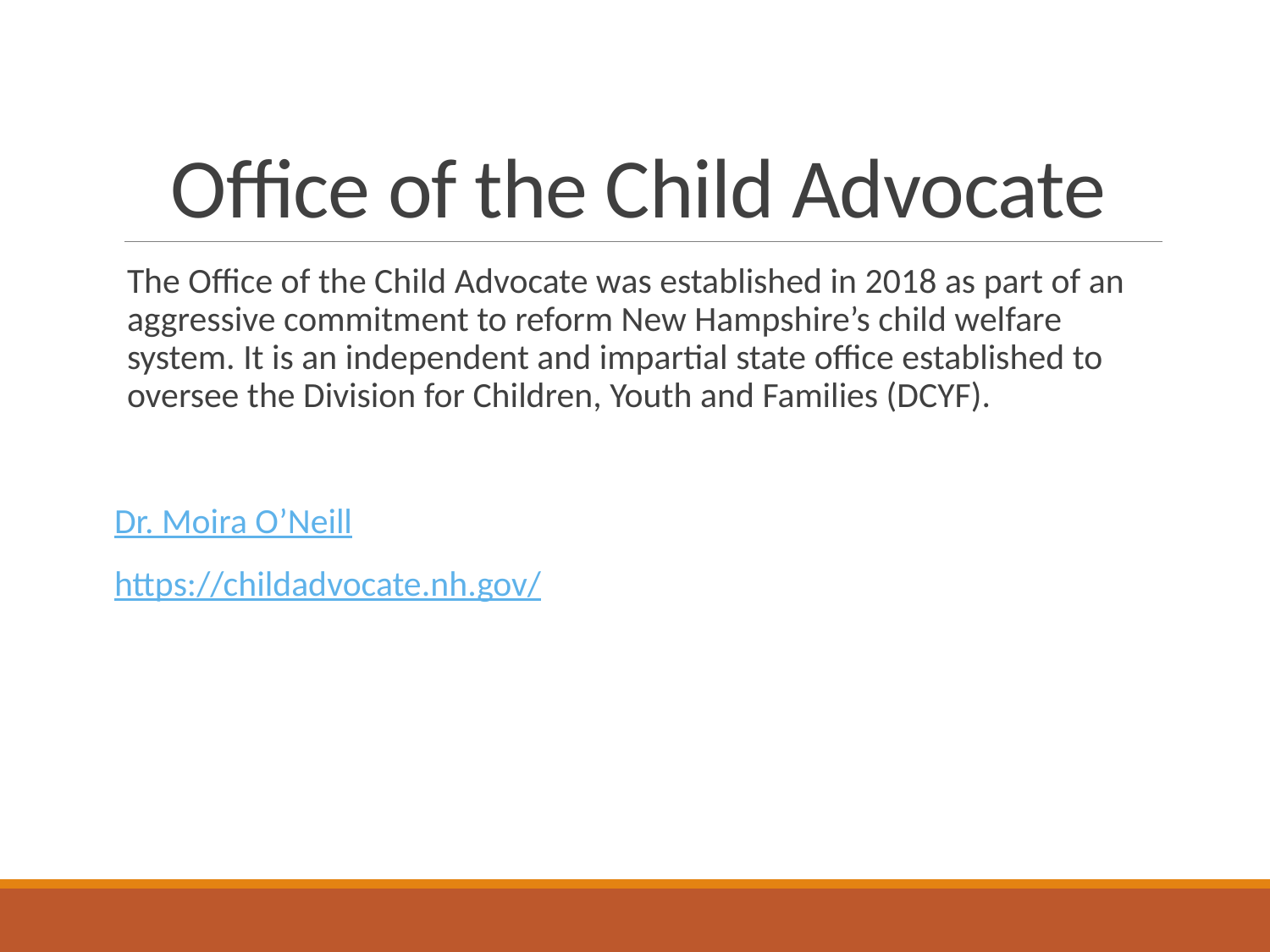

# Office of the Child Advocate
The Office of the Child Advocate was established in 2018 as part of an aggressive commitment to reform New Hampshire’s child welfare system. It is an independent and impartial state office established to oversee the Division for Children, Youth and Families (DCYF).

Dr. Moira O’Neill
https://childadvocate.nh.gov/